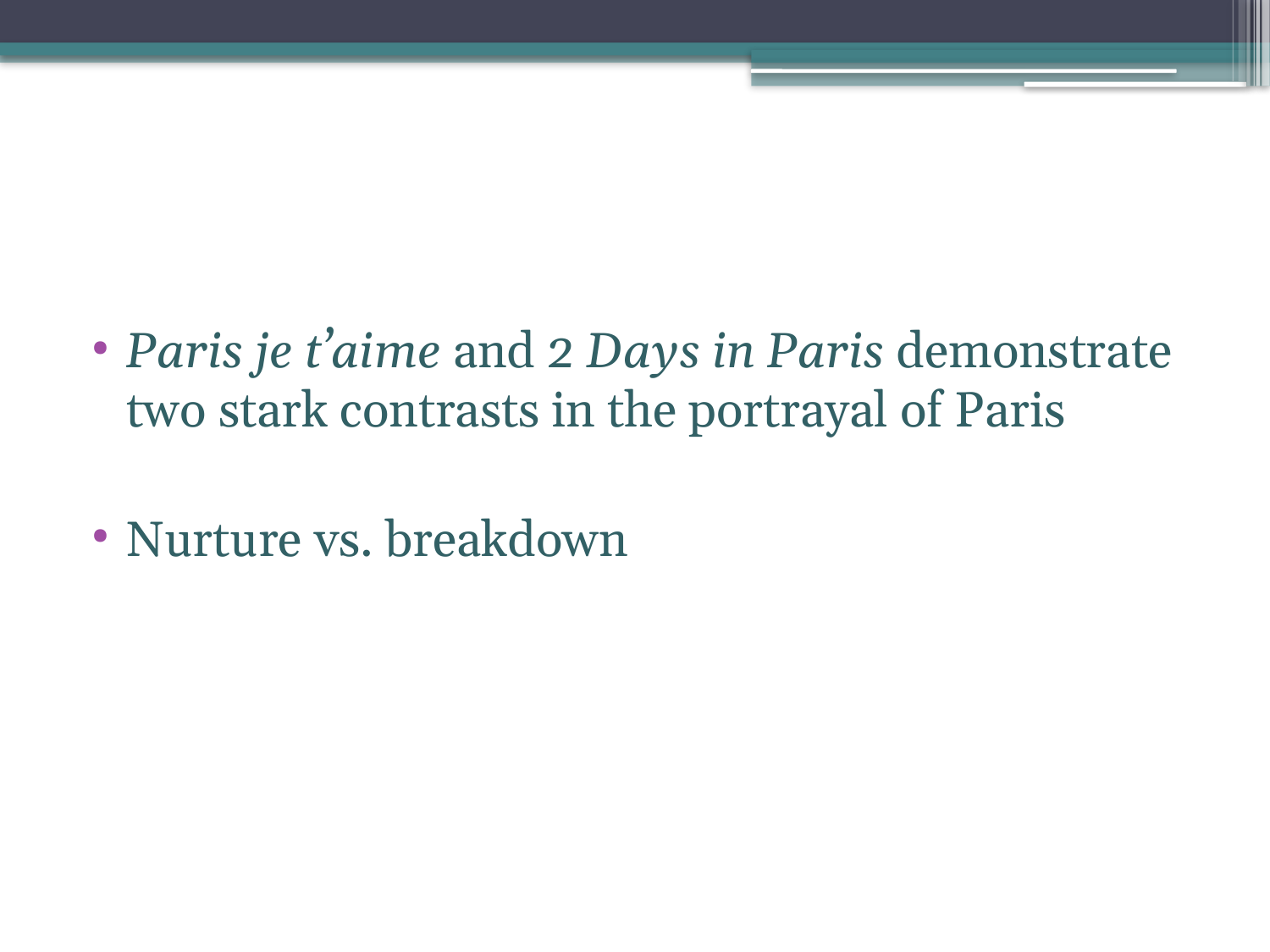

#
Paris je t’aime and 2 Days in Paris demonstrate two stark contrasts in the portrayal of Paris

Nurture vs. breakdown